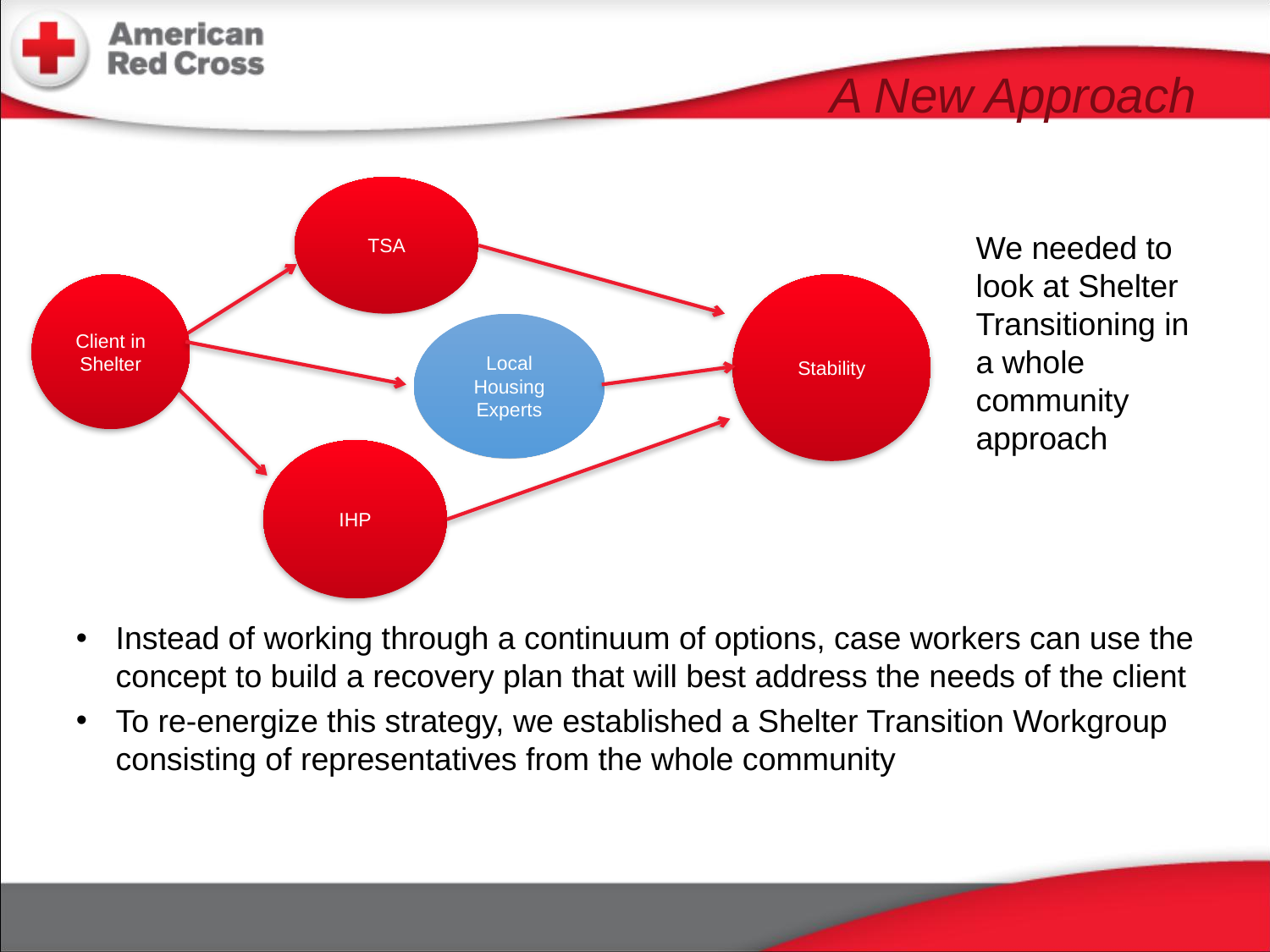

A New Approach
TSA
Client in Shelter
Stability
IHP
We needed to look at Shelter Transitioning in a whole community approach
Local Housing Experts
Instead of working through a continuum of options, case workers can use the concept to build a recovery plan that will best address the needs of the client
To re-energize this strategy, we established a Shelter Transition Workgroup consisting of representatives from the whole community